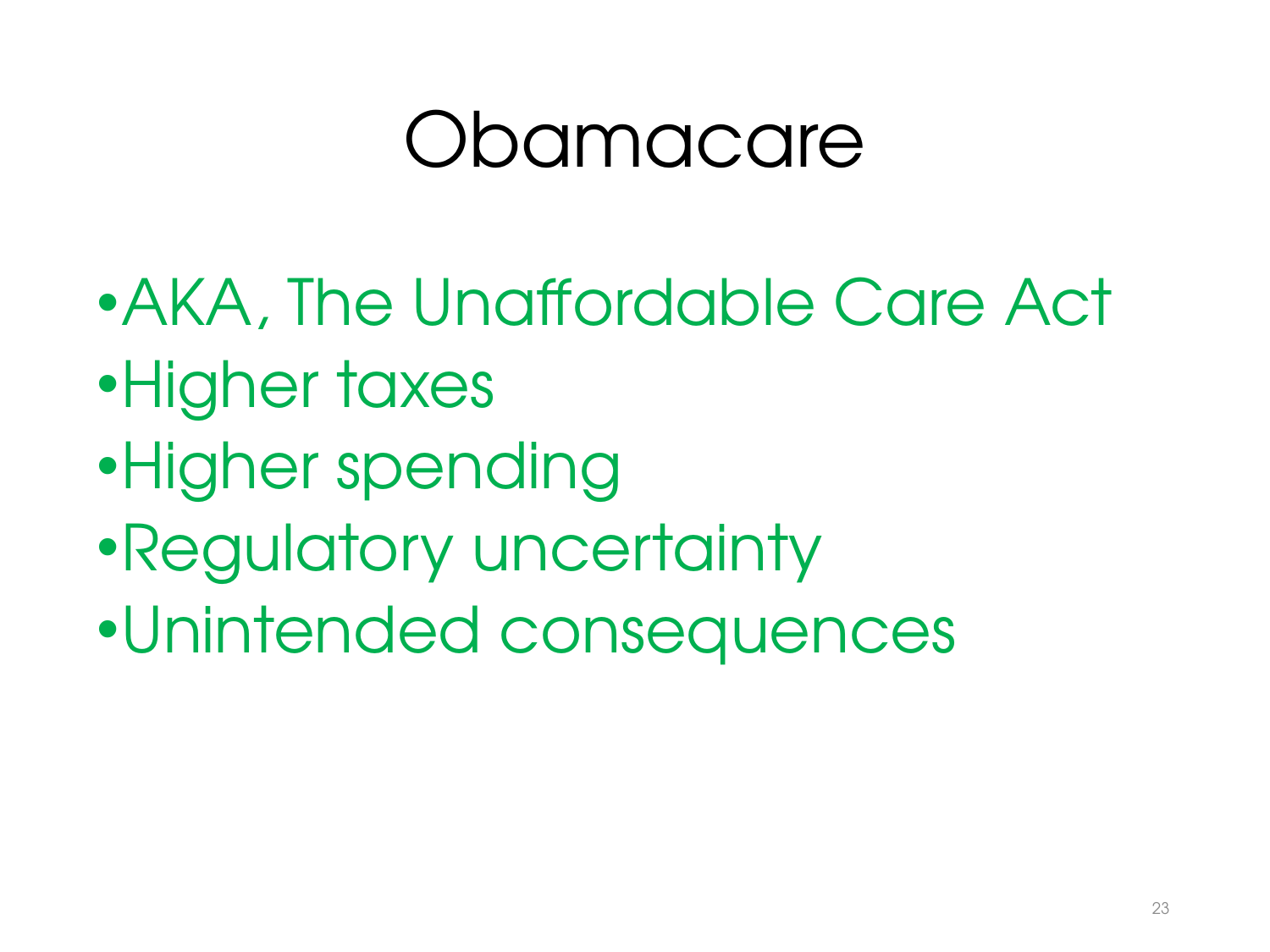

# Obamacare
AKA, The Unaffordable Care Act
Higher taxes
Higher spending
Regulatory uncertainty
Unintended consequences
23